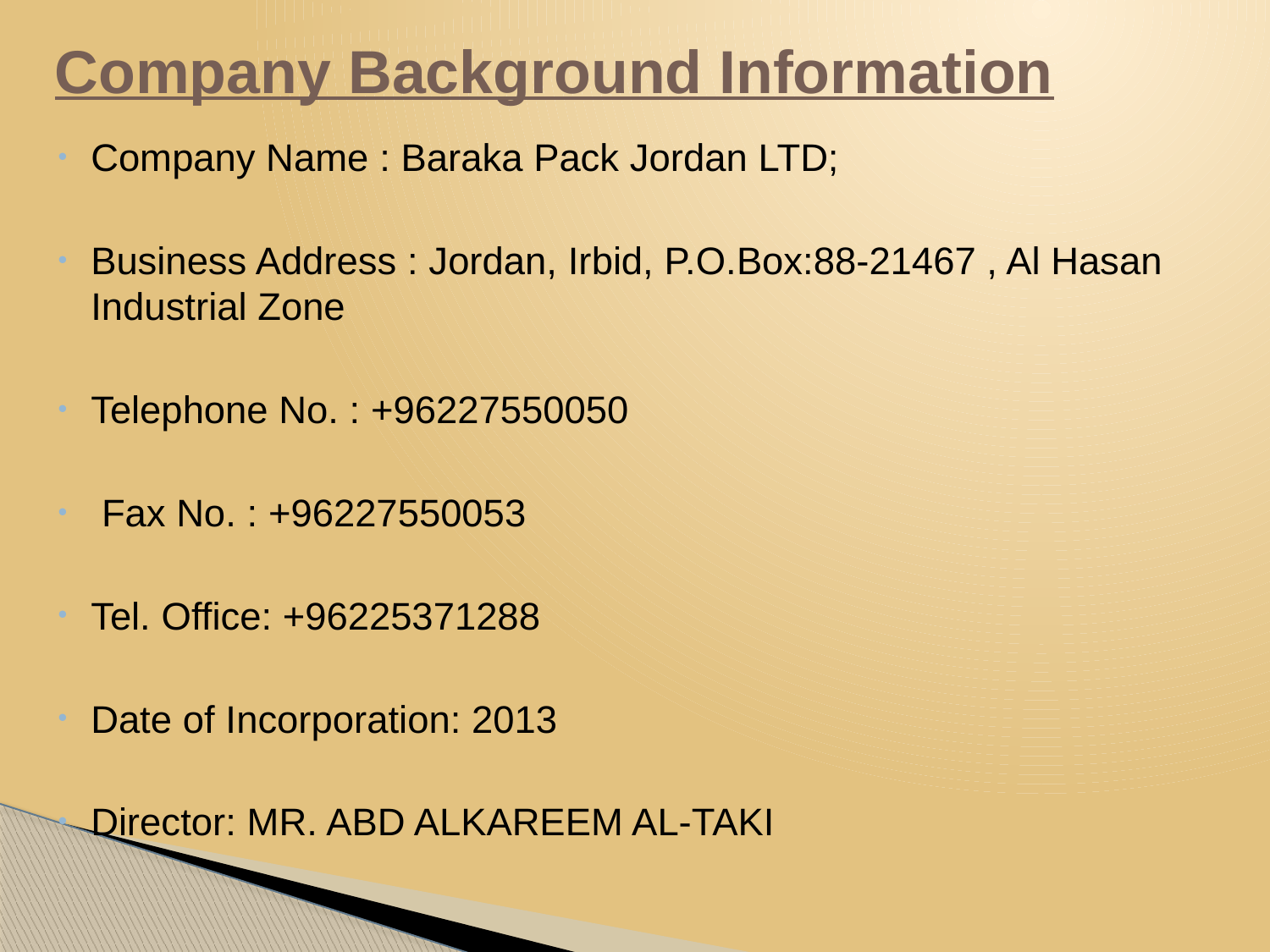

# Company Background Information
Company Name : Baraka Pack Jordan LTD;

Business Address : Jordan, Irbid, P.O.Box:88-21467 , Al Hasan Industrial Zone

Telephone No. : +96227550050

 Fax No. : +96227550053

Tel. Office: +96225371288

Date of Incorporation: 2013

Director: MR. ABD ALKAREEM AL-TAKI